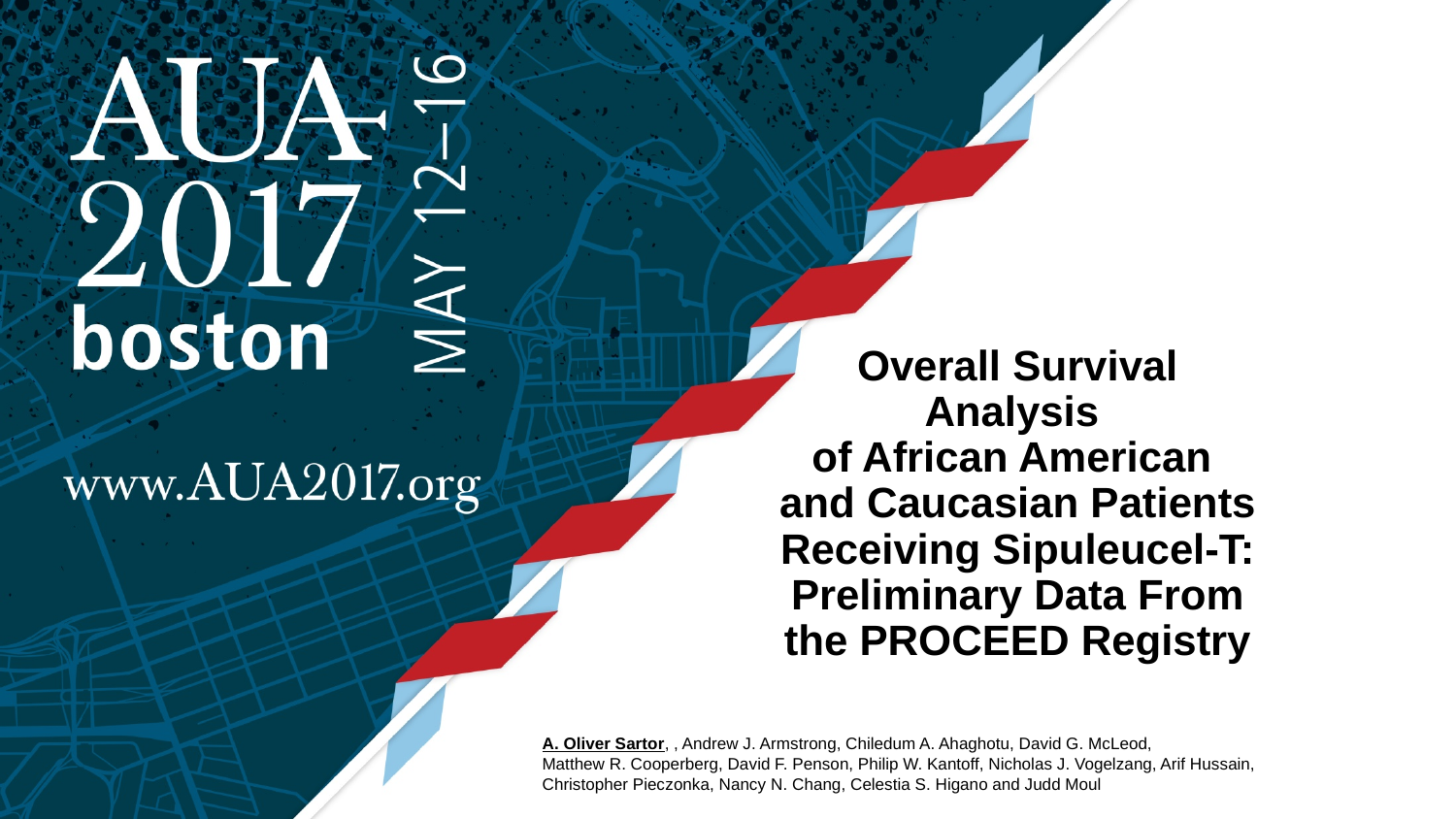

# Overall Survival Analysis of African American and Caucasian Patients Receiving Sipuleucel-T: Preliminary Data From the PROCEED Registry
A. Oliver Sartor, , Andrew J. Armstrong, Chiledum A. Ahaghotu, David G. McLeod,
Matthew R. Cooperberg, David F. Penson, Philip W. Kantoff, Nicholas J. Vogelzang, Arif Hussain, Christopher Pieczonka, Nancy N. Chang, Celestia S. Higano and Judd Moul